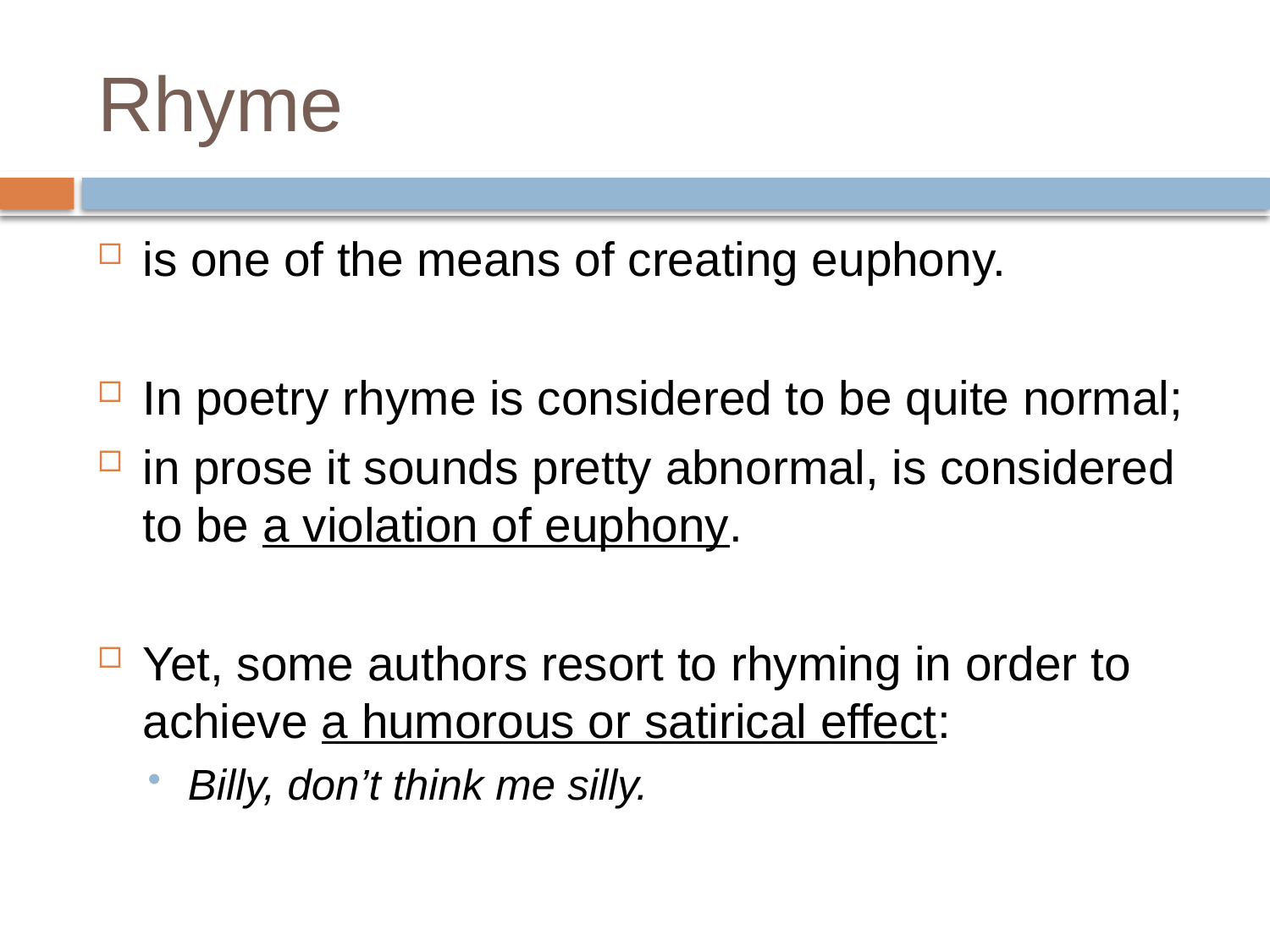

# Rhyme
is one of the means of creating euphony.

In poetry rhyme is considered to be quite normal;
in prose it sounds pretty abnormal, is considered to be a violation of euphony.

Yet, some authors resort to rhyming in order to achieve a humorous or satirical effect:
Billy, don’t think me silly.